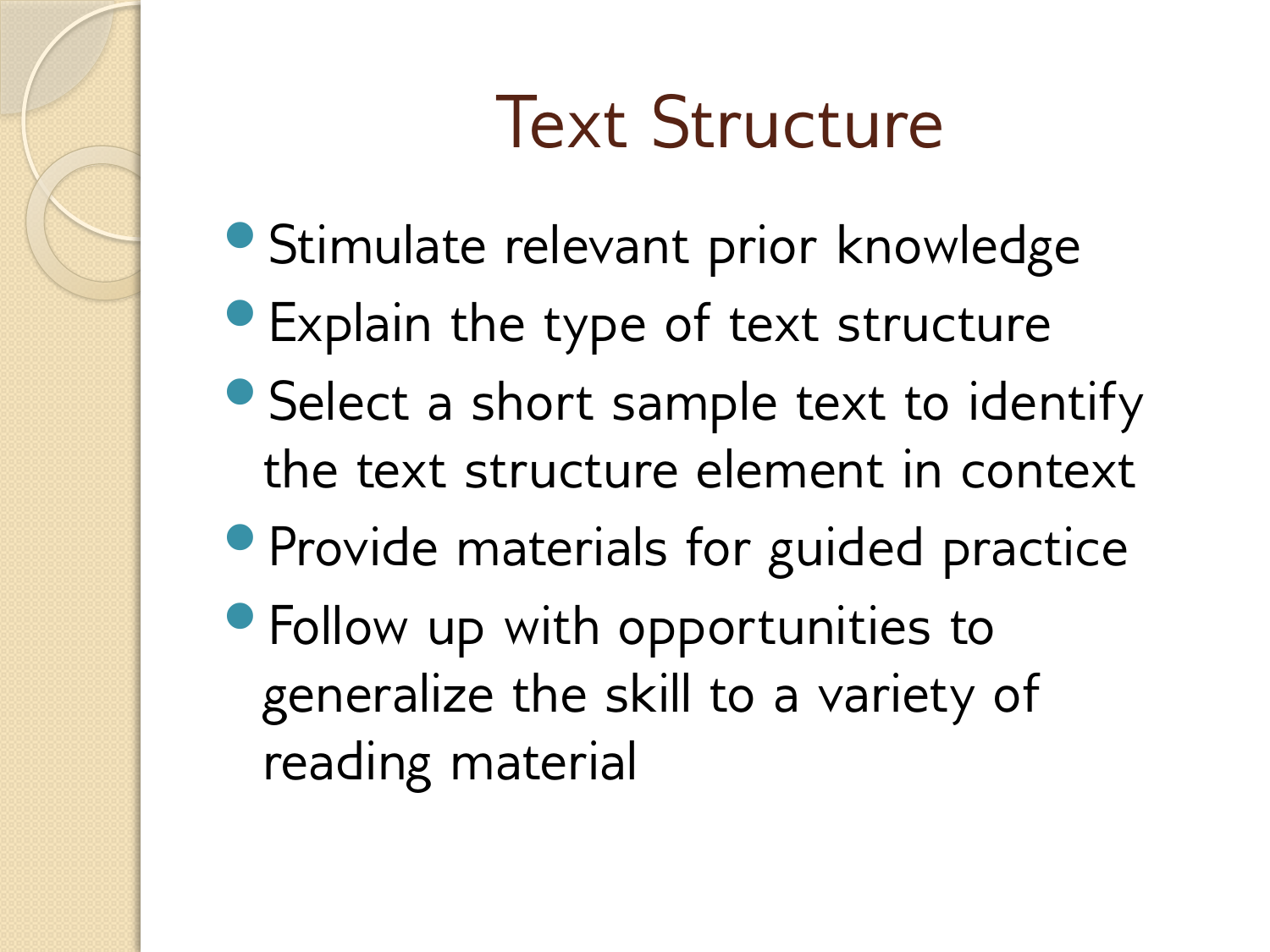

# Text Structure
Stimulate relevant prior knowledge
Explain the type of text structure
Select a short sample text to identify the text structure element in context
Provide materials for guided practice
Follow up with opportunities to generalize the skill to a variety of reading material